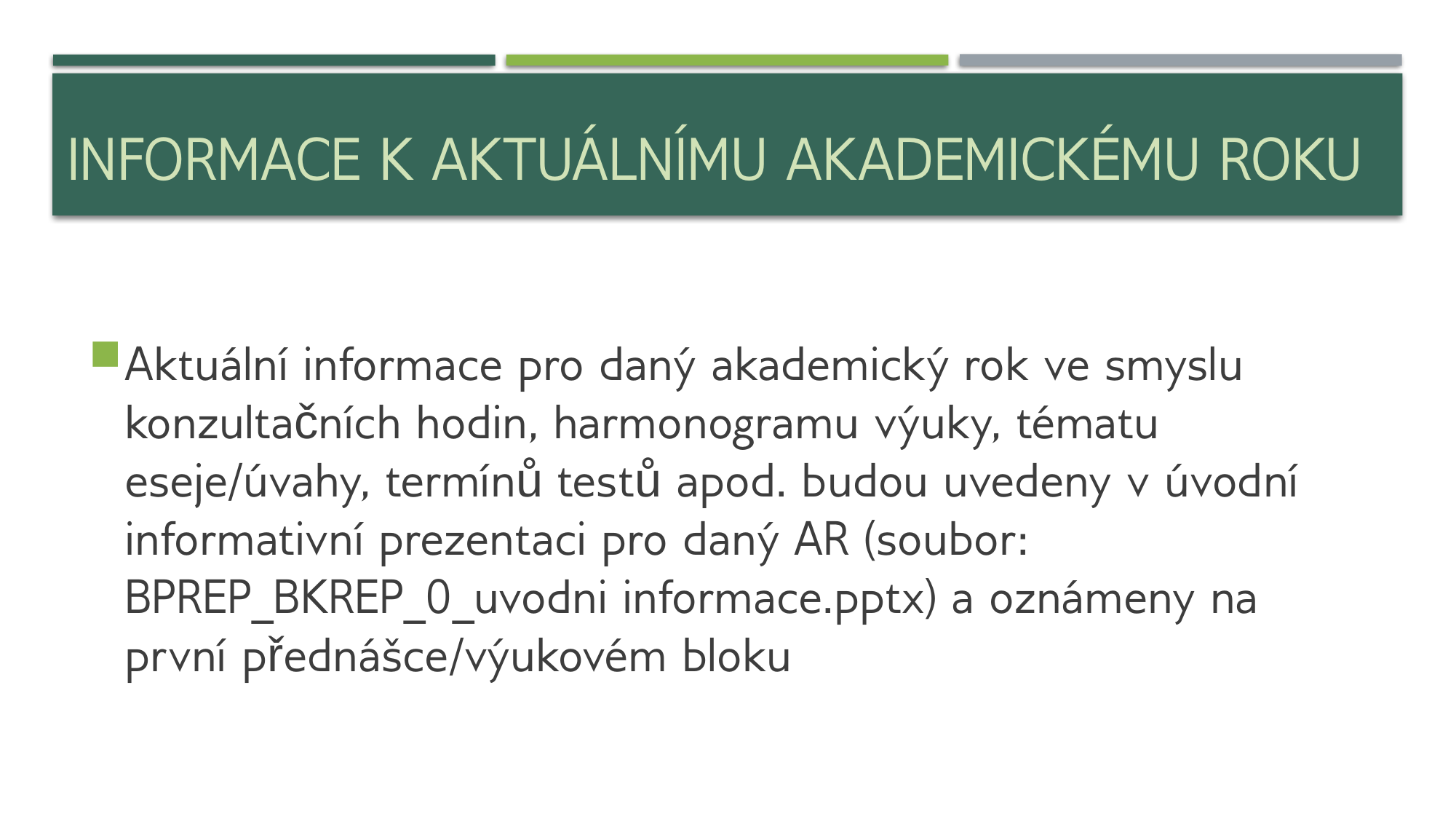

# informace k aktuálnímu Akademickému roku
Aktuální informace pro daný akademický rok ve smyslu konzultačních hodin, harmonogramu výuky, tématu eseje/úvahy, termínů testů apod. budou uvedeny v úvodní informativní prezentaci pro daný AR (soubor: BPREP_BKREP_0_uvodni informace.pptx) a oznámeny na první přednášce/výukovém bloku